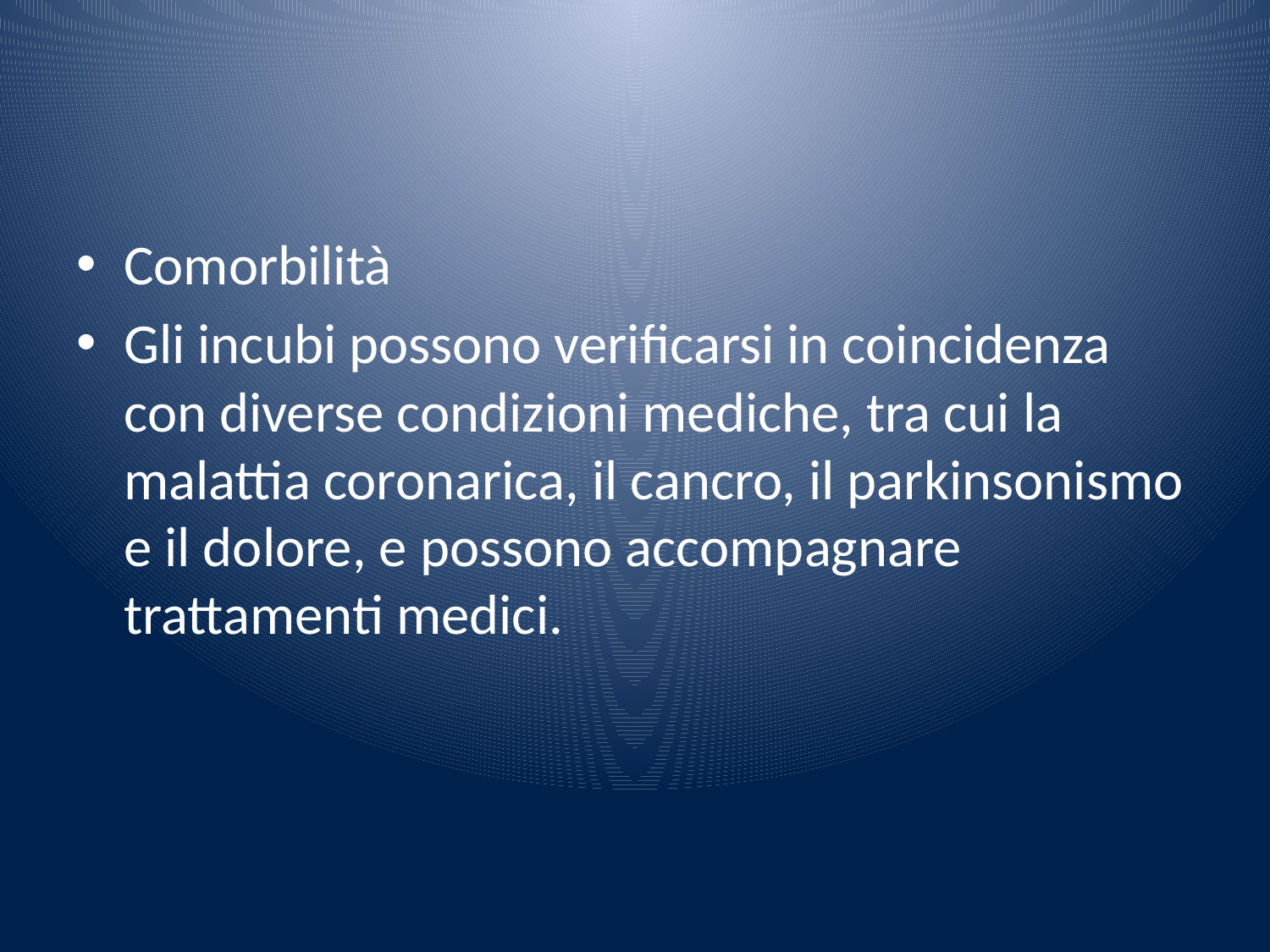

#
Comorbilità
Gli incubi possono verificarsi in coincidenza con diverse condizioni mediche, tra cui la malattia coronarica, il cancro, il parkinsonismo e il dolore, e possono accompagnare trattamenti medici.